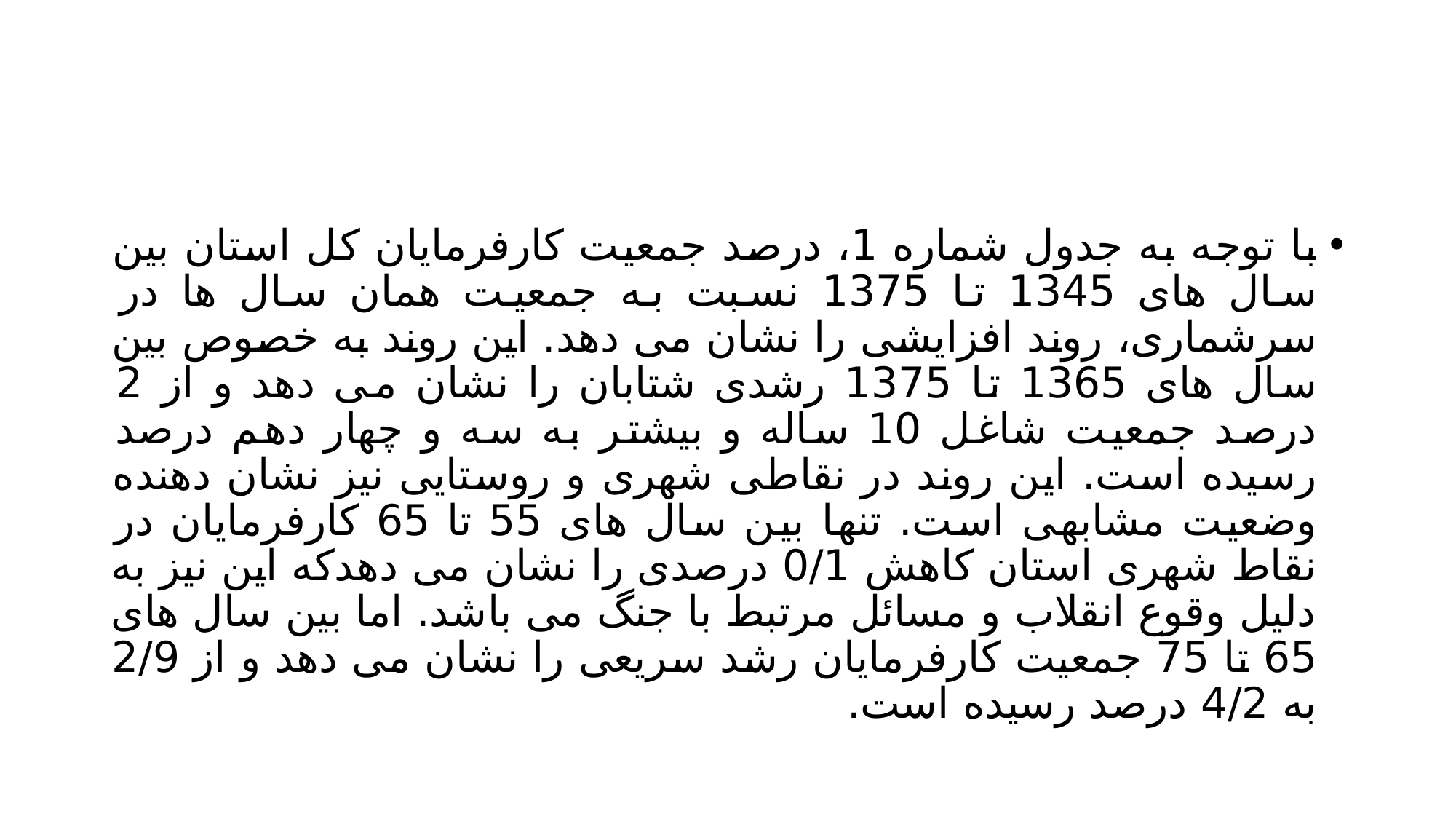

#
با توجه به جدول شماره 1، درصد جمعیت کارفرمایان کل استان بین سال های 1345 تا 1375 نسبت به جمعیت همان سال ها در سرشماری، روند افزایشی را نشان می دهد. این روند به خصوص بین سال های 1365 تا 1375 رشدی شتابان را نشان می دهد و از 2 درصد جمعیت شاغل 10 ساله و بیشتر به سه و چهار دهم درصد رسیده است. این روند در نقاطی شهری و روستایی نیز نشان دهنده وضعیت مشابهی است. تنها بین سال های 55 تا 65 کارفرمایان در نقاط شهری استان کاهش 0/1 درصدی را نشان می دهدکه این نیز به دلیل وقوع انقلاب و مسائل مرتبط با جنگ می باشد. اما بین سال های 65 تا 75 جمعیت کارفرمایان رشد سریعی را نشان می دهد و از 2/9 به 4/2 درصد رسیده است.